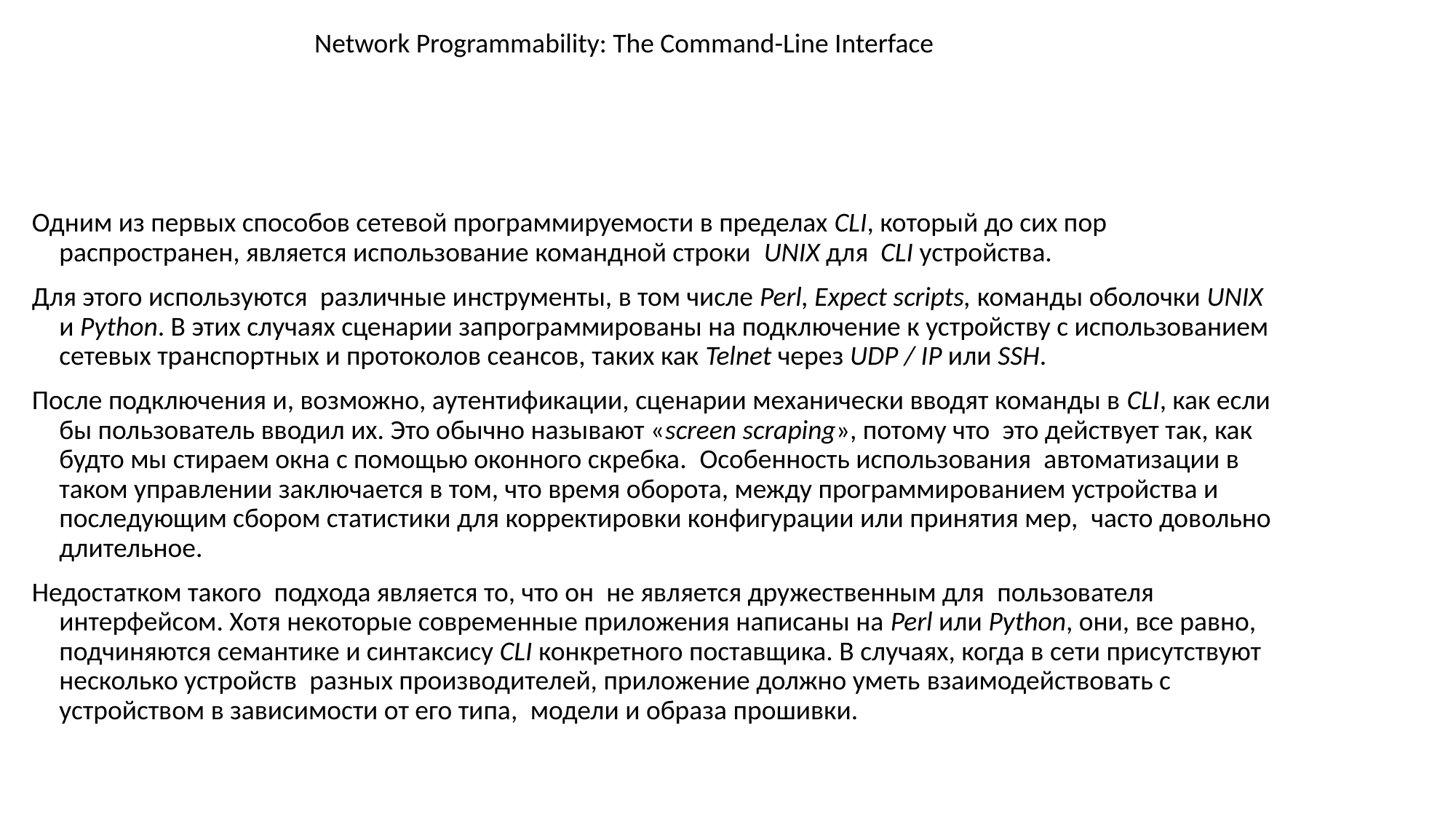

# Network Programmability: Тhe Command-Line Interface

Одним из первых способов сетевой программируемости в пределах CLI, который до сих пор распространен, является использование командной строки  UNIX для  CLI устройства.
Для этого используются  различные инструменты, в том числе Perl, Expect scripts, команды оболочки UNIX и Python. В этих случаях сценарии запрограммированы на подключение к устройству с использованием сетевых транспортных и протоколов сеансов, таких как Telnet через UDP / IP или SSH.
После подключения и, возможно, аутентификации, сценарии механически вводят команды в CLI, как если бы пользователь вводил их. Это обычно называют «screen scraping», потому что  это действует так, как будто мы стираем окна с помощью оконного скребка.  Особенность использования  автоматизации в  таком управлении заключается в том, что время оборота, между программированием устройства и последующим сбором статистики для корректировки конфигурации или принятия мер,  часто довольно длительное.
Недостатком такого  подхода является то, что он  не является дружественным для  пользователя интерфейсом. Хотя некоторые современные приложения написаны на Perl или Python, они, все равно,  подчиняются семантике и синтаксису CLI конкретного поставщика. В случаях, когда в сети присутствуют несколько устройств  разных производителей, приложение должно уметь взаимодействовать с устройством в зависимости от его типа,  модели и образа прошивки.